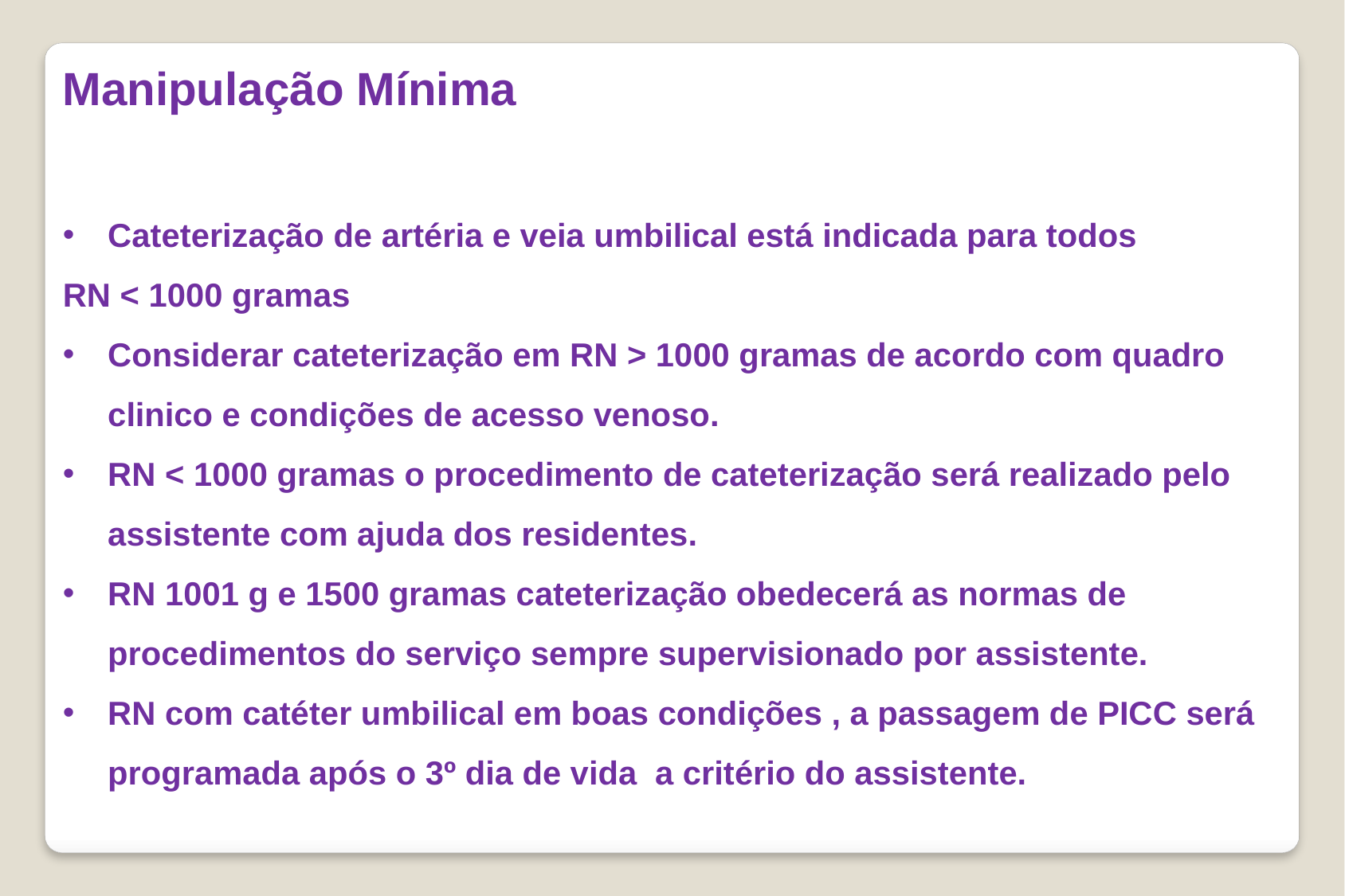

Manipulação Mínima

Cateterização de artéria e veia umbilical está indicada para todos
RN < 1000 gramas
Considerar cateterização em RN > 1000 gramas de acordo com quadro clinico e condições de acesso venoso.
RN < 1000 gramas o procedimento de cateterização será realizado pelo assistente com ajuda dos residentes.
RN 1001 g e 1500 gramas cateterização obedecerá as normas de procedimentos do serviço sempre supervisionado por assistente.
RN com catéter umbilical em boas condições , a passagem de PICC será programada após o 3º dia de vida  a critério do assistente.